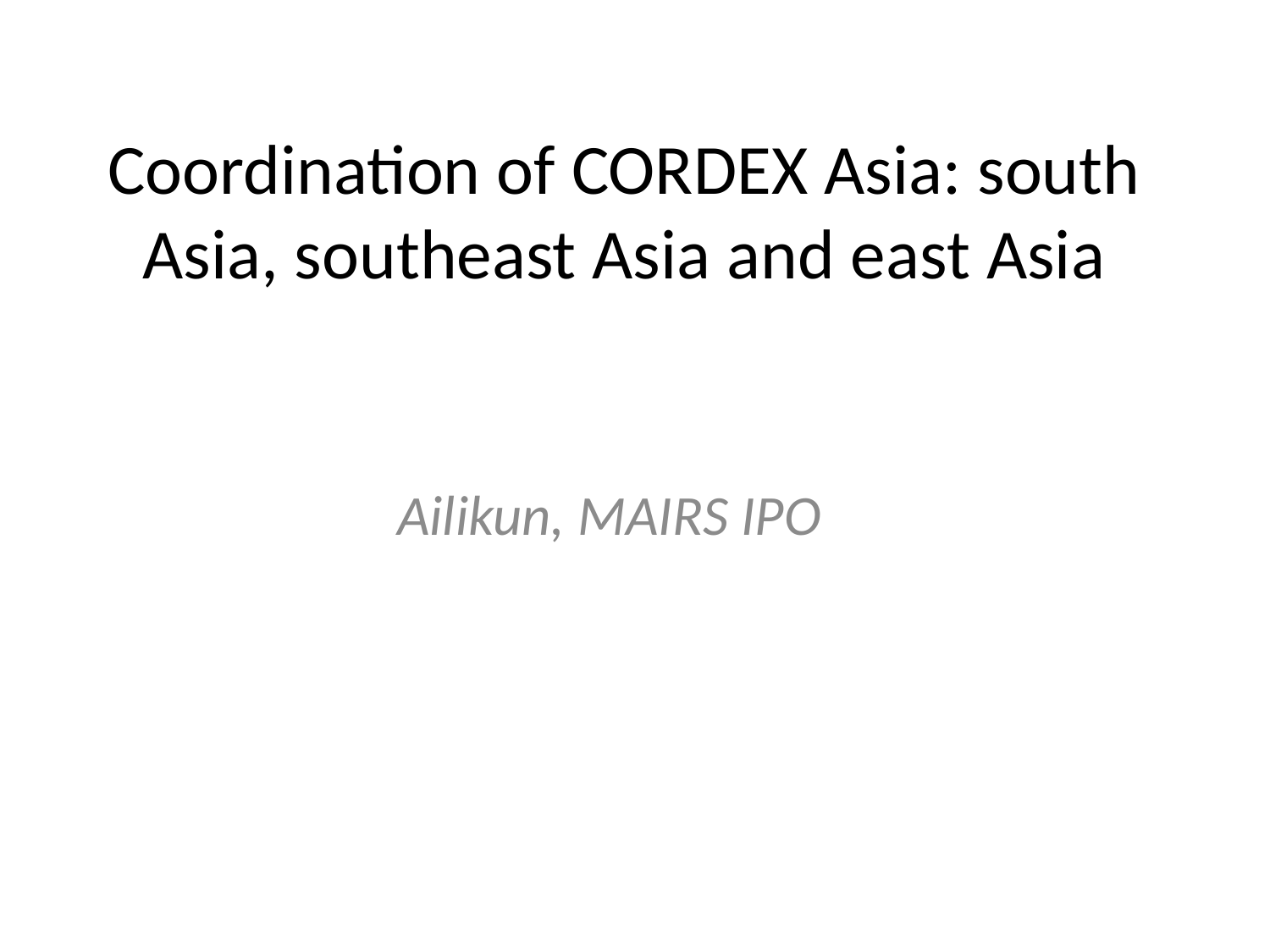

# Coordination of CORDEX Asia: south Asia, southeast Asia and east Asia
Ailikun, MAIRS IPO